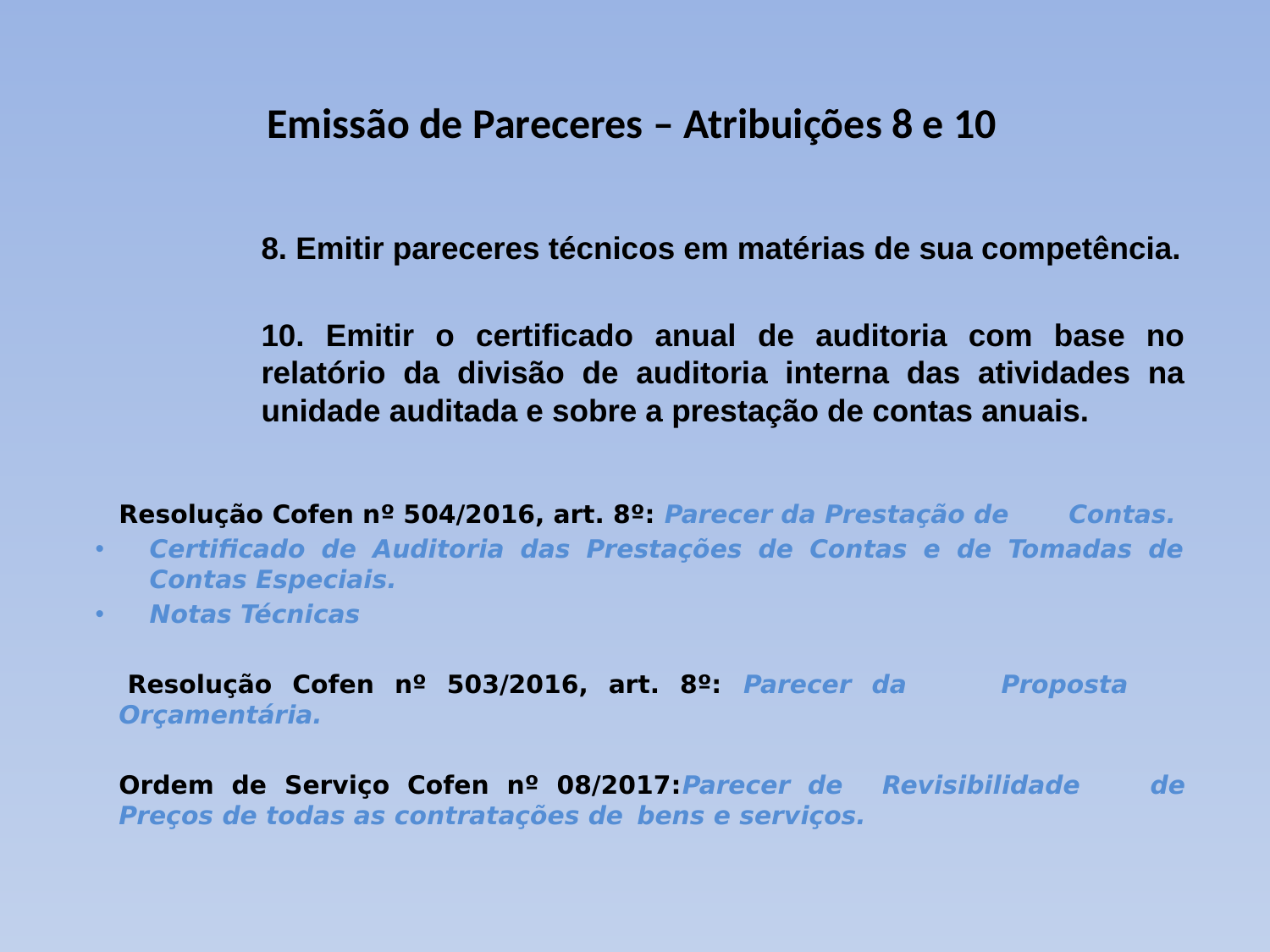

# Emissão de Pareceres – Atribuições 8 e 10
8. Emitir pareceres técnicos em matérias de sua competência.

10. Emitir o certificado anual de auditoria com base no relatório da divisão de auditoria interna das atividades na unidade auditada e sobre a prestação de contas anuais.

Resolução Cofen nº 504/2016, art. 8º: Parecer da Prestação de 	Contas.
Certificado de Auditoria das Prestações de Contas e de Tomadas de Contas Especiais.
Notas Técnicas

 Resolução Cofen nº 503/2016, art. 8º: Parecer da  	Proposta 	Orçamentária.

Ordem de Serviço Cofen nº 08/2017:Parecer de  	Revisibilidade 	de Preços de todas as contratações de 	bens e serviços.